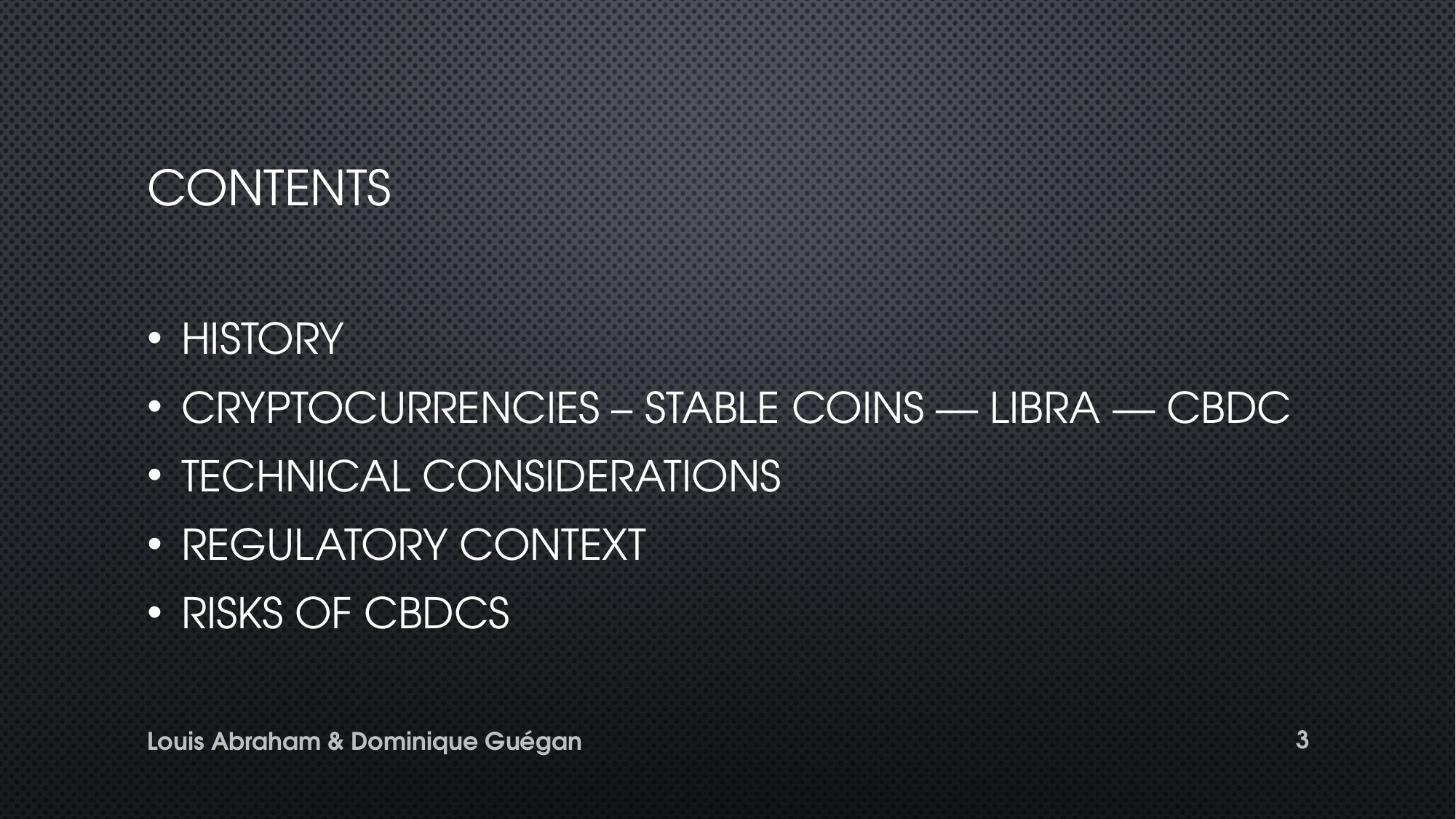

# Contents
History
Cryptocurrencies – Stable coins — Libra — CBDC
Technical considerations
Regulatory context
Risks of CBDCs
3
Louis Abraham & Dominique Guégan